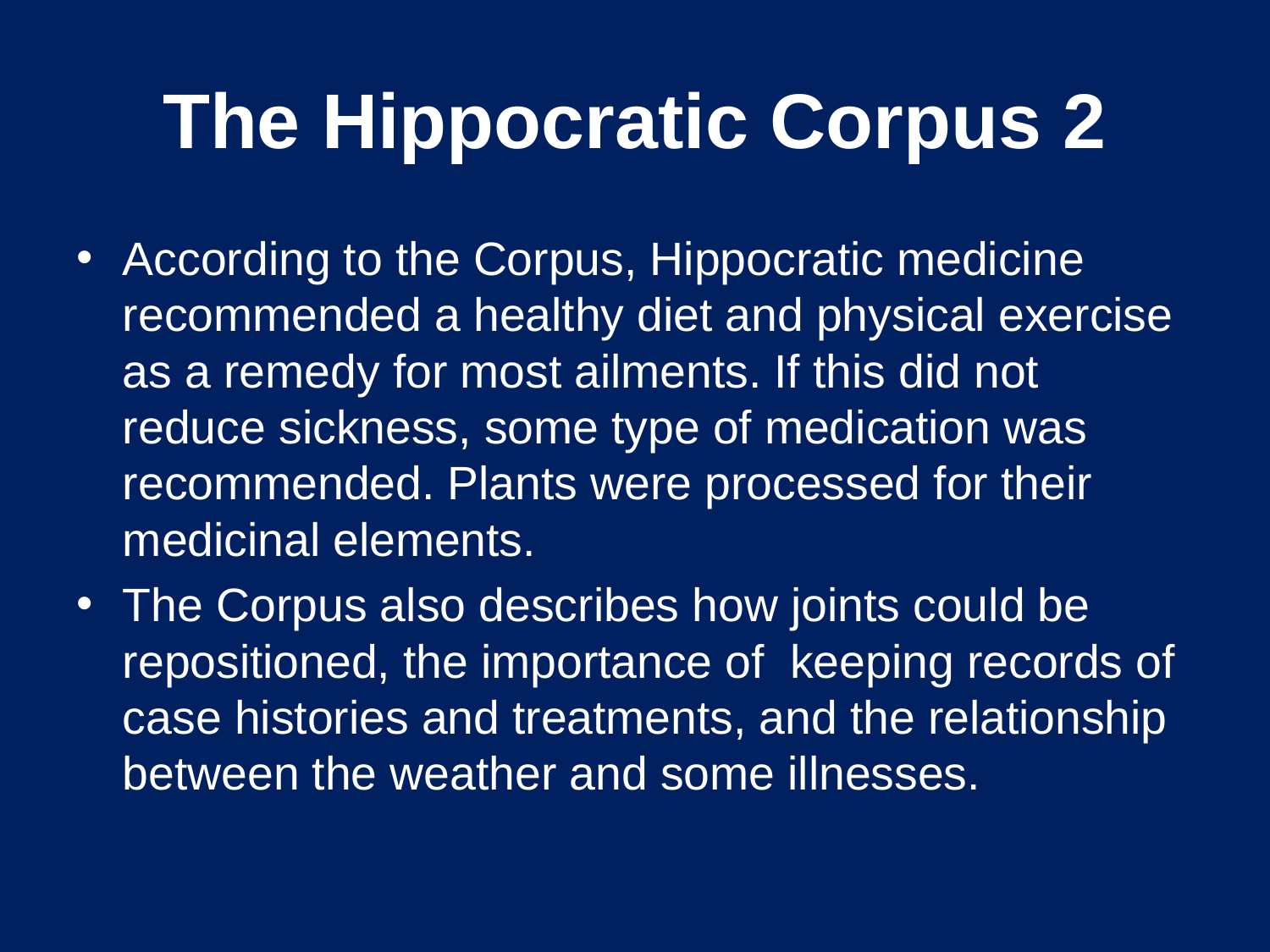

# The Hippocratic Corpus 2
According to the Corpus, Hippocratic medicine recommended a healthy diet and physical exercise as a remedy for most ailments. If this did not reduce sickness, some type of medication was recommended. Plants were processed for their medicinal elements.
The Corpus also describes how joints could be repositioned, the importance of  keeping records of case histories and treatments, and the relationship between the weather and some illnesses.